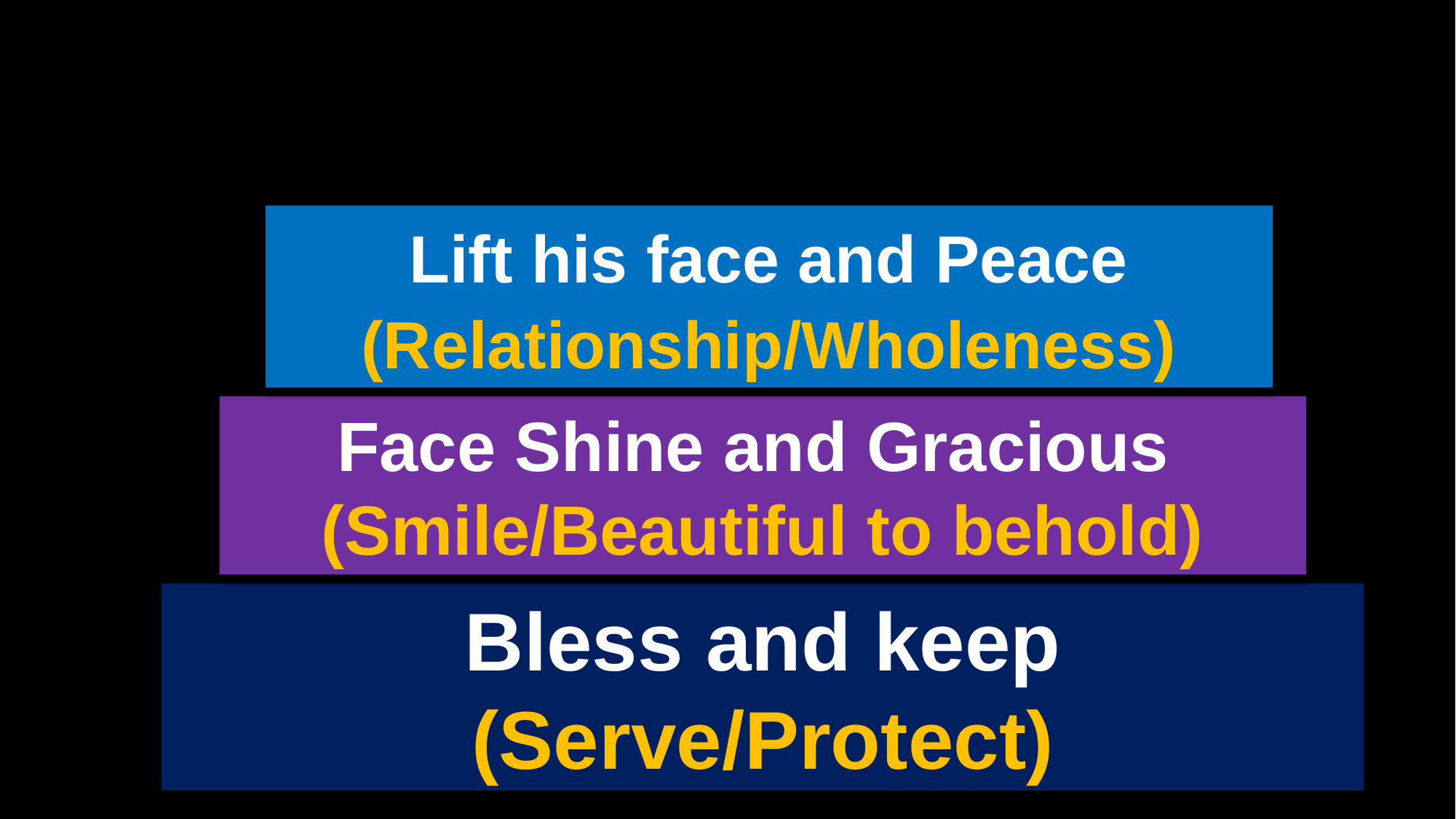

Lift his face and Peace
(Relationship/Wholeness)
Face Shine and Gracious
(Smile/Beautiful to behold)
Bless and keep
(Serve/Protect)